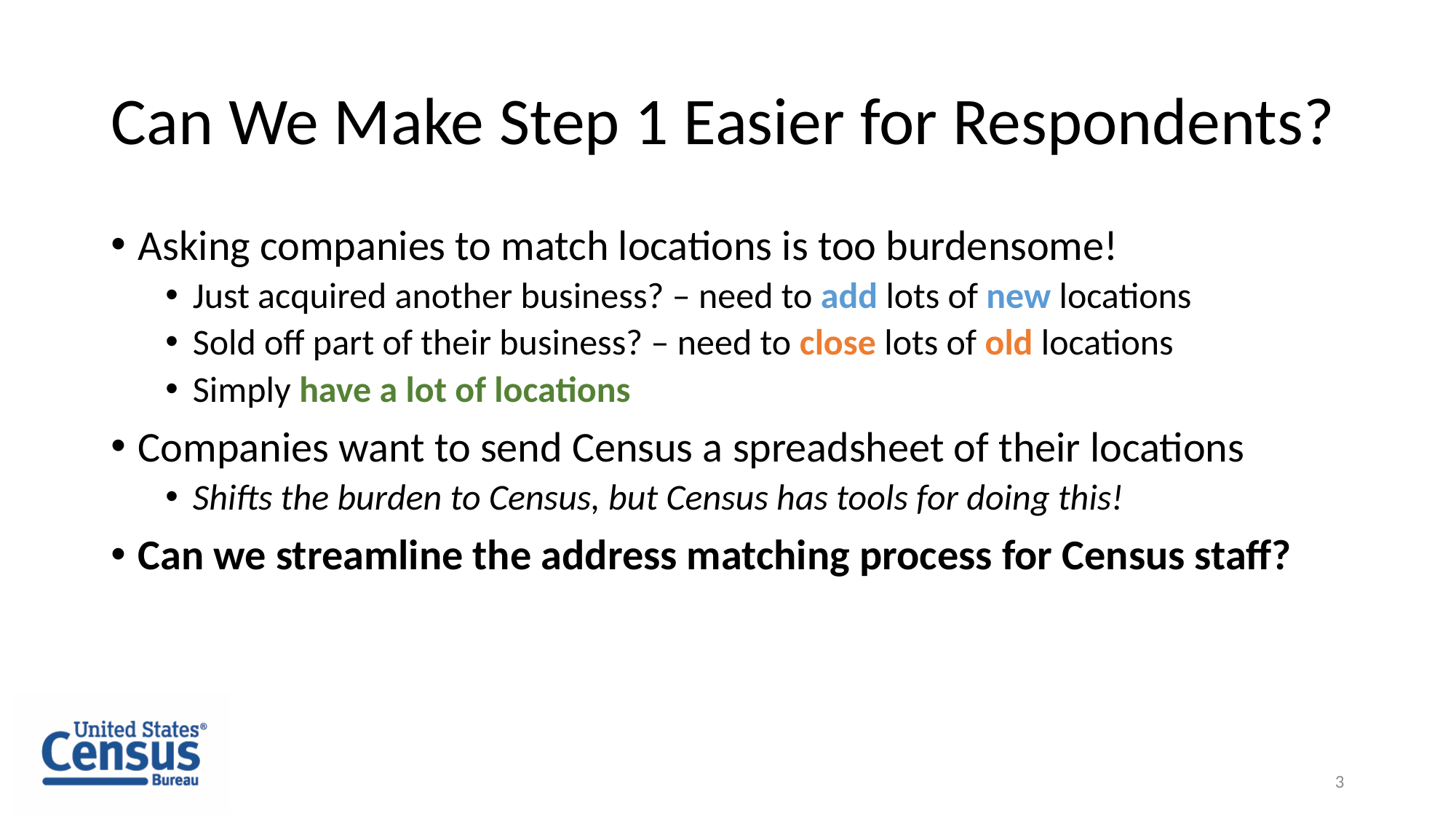

# Can We Make Step 1 Easier for Respondents?
Asking companies to match locations is too burdensome!
Just acquired another business? – need to add lots of new locations
Sold off part of their business? – need to close lots of old locations
Simply have a lot of locations
Companies want to send Census a spreadsheet of their locations
Shifts the burden to Census, but Census has tools for doing this!
Can we streamline the address matching process for Census staff?
3